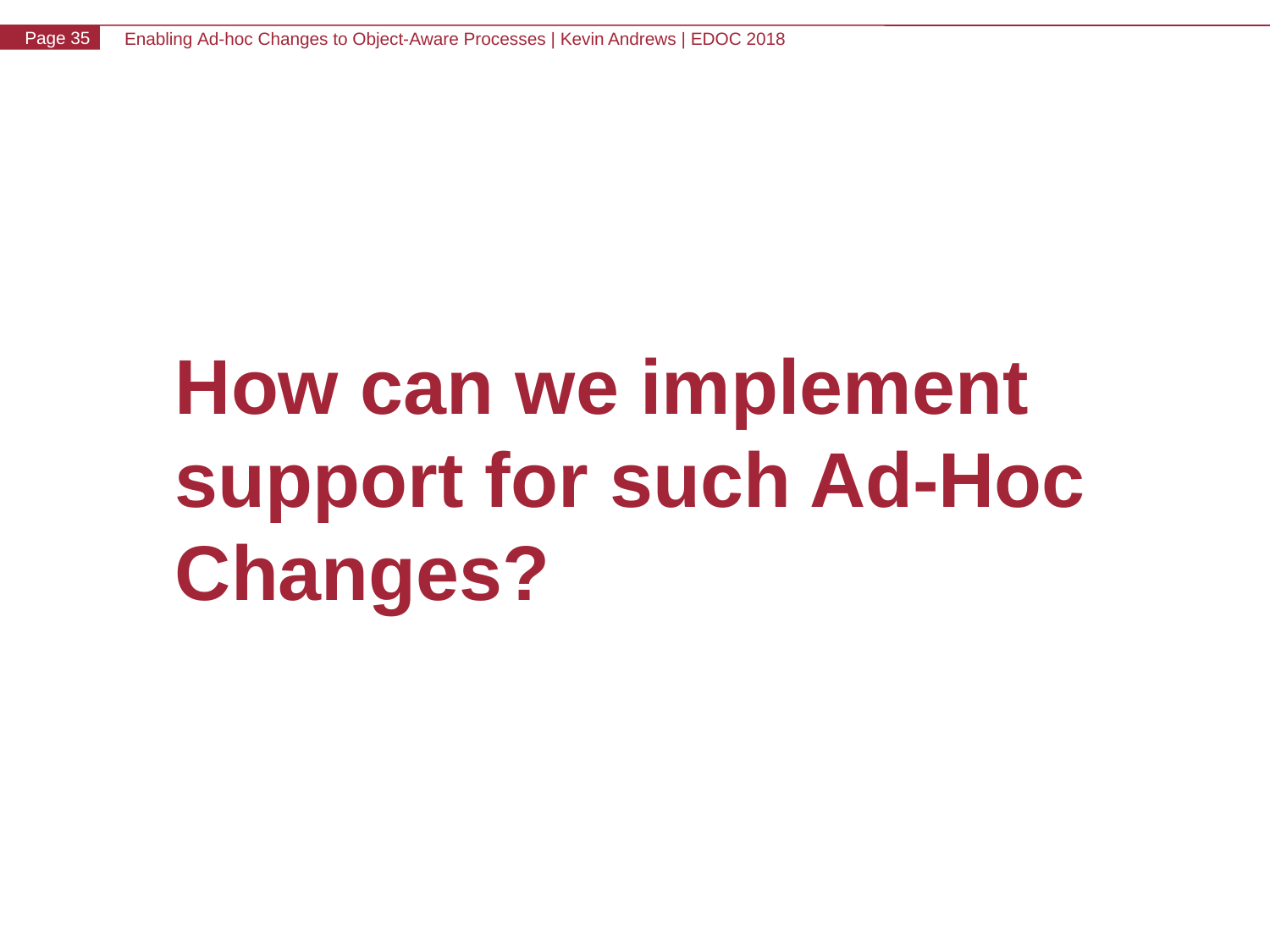

# How can we implement support for such Ad-Hoc Changes?